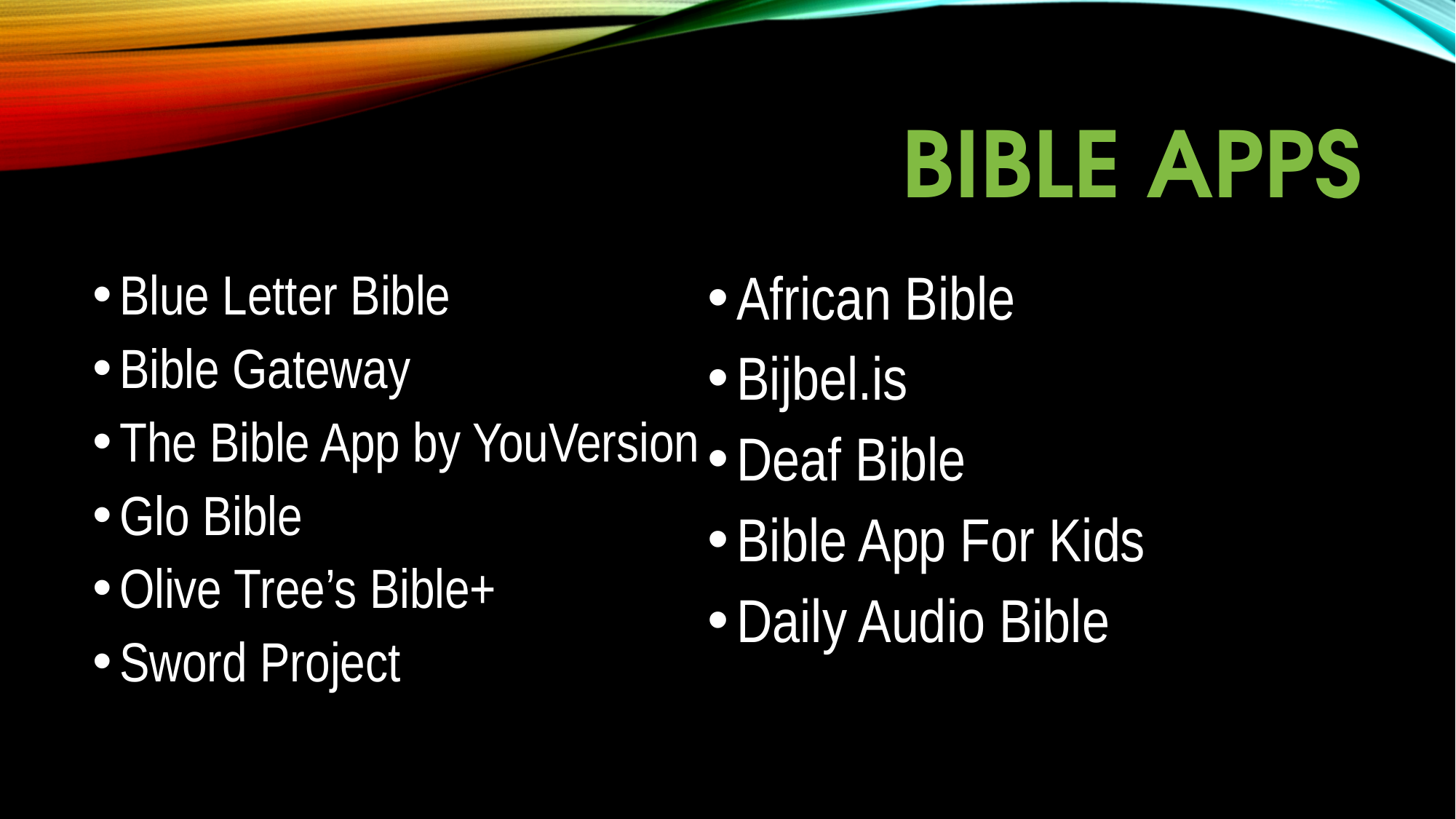

# Bible Apps
Blue Letter Bible
Bible Gateway
The Bible App by YouVersion
Glo Bible
Olive Tree’s Bible+
Sword Project
African Bible
Bijbel.is
Deaf Bible
Bible App For Kids
Daily Audio Bible